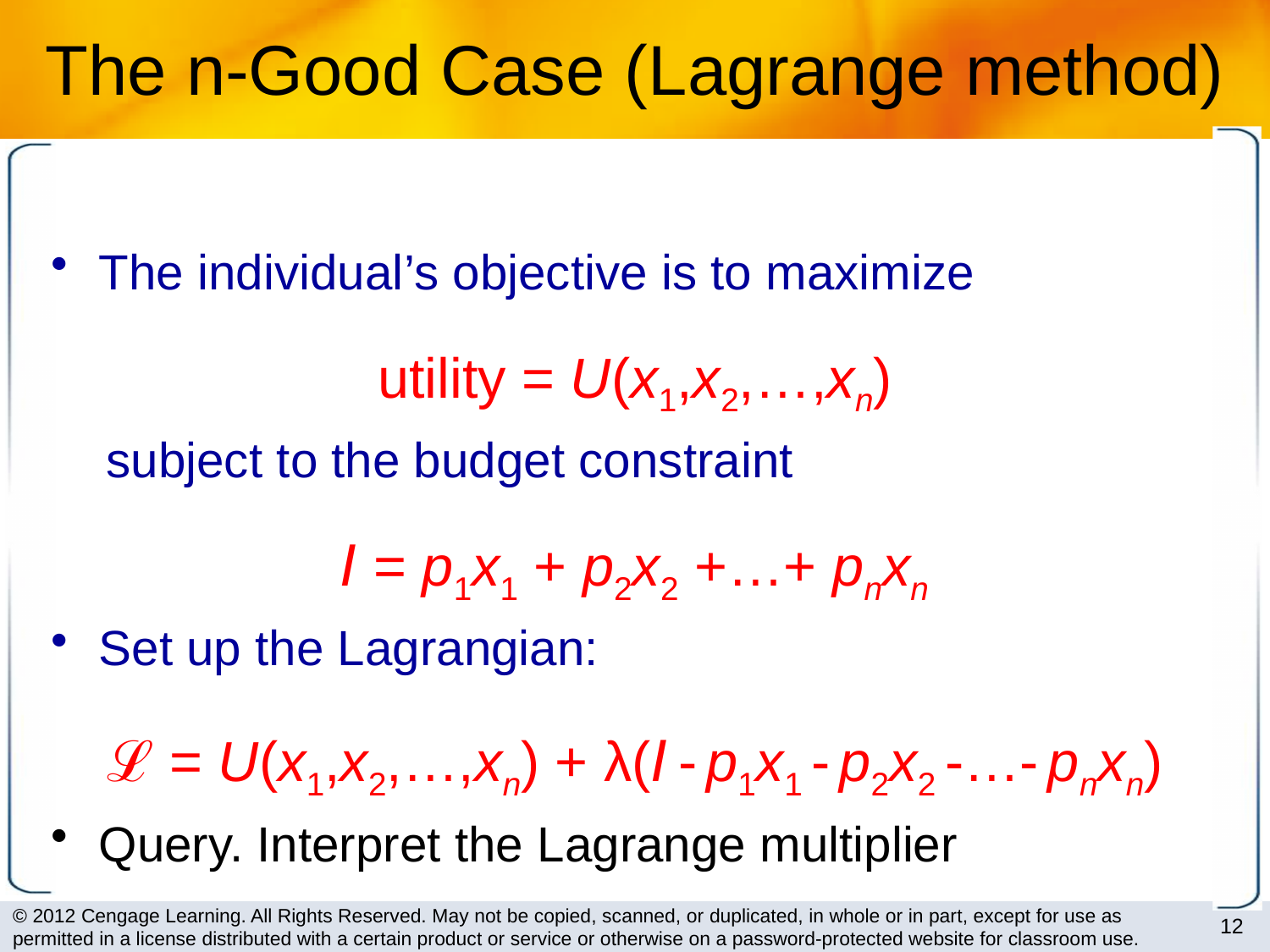

# The n-Good Case (Lagrange method)
The individual’s objective is to maximize
utility = U(x1,x2,…,xn)
    subject to the budget constraint
I = p1x1 + p2x2 +…+ pnxn
Set up the Lagrangian:
ℒ = U(x1,x2,…,xn) + λ(I - p1x1 - p2x2 -…- pnxn)
Query. Interpret the Lagrange multiplier
12
© 2012 Cengage Learning. All Rights Reserved. May not be copied, scanned, or duplicated, in whole or in part, except for use as permitted in a license distributed with a certain product or service or otherwise on a password-protected website for classroom use.